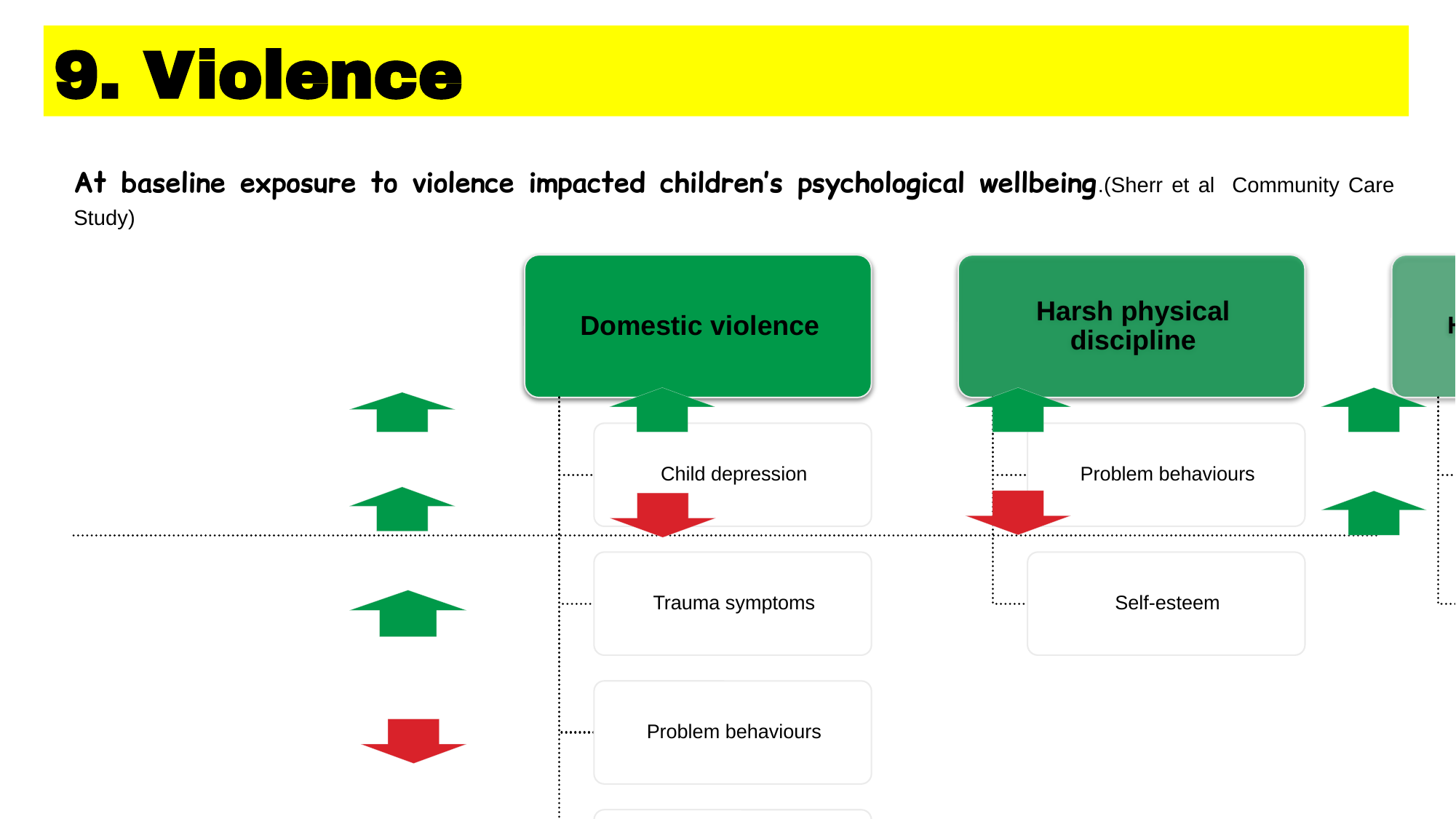

9. Violence
At baseline exposure to violence impacted children’s psychological wellbeing.(Sherr et al  Community Care Study)
Domestic violence
Child depression
Trauma symptoms
Problem behaviours
Self-esteem
Harsh physical discipline
Problem behaviours
Self-esteem
Harsh psychological discipline
Problem behaviours
Self-esteem
Community violence
Trauma symptoms
Problem behaviours